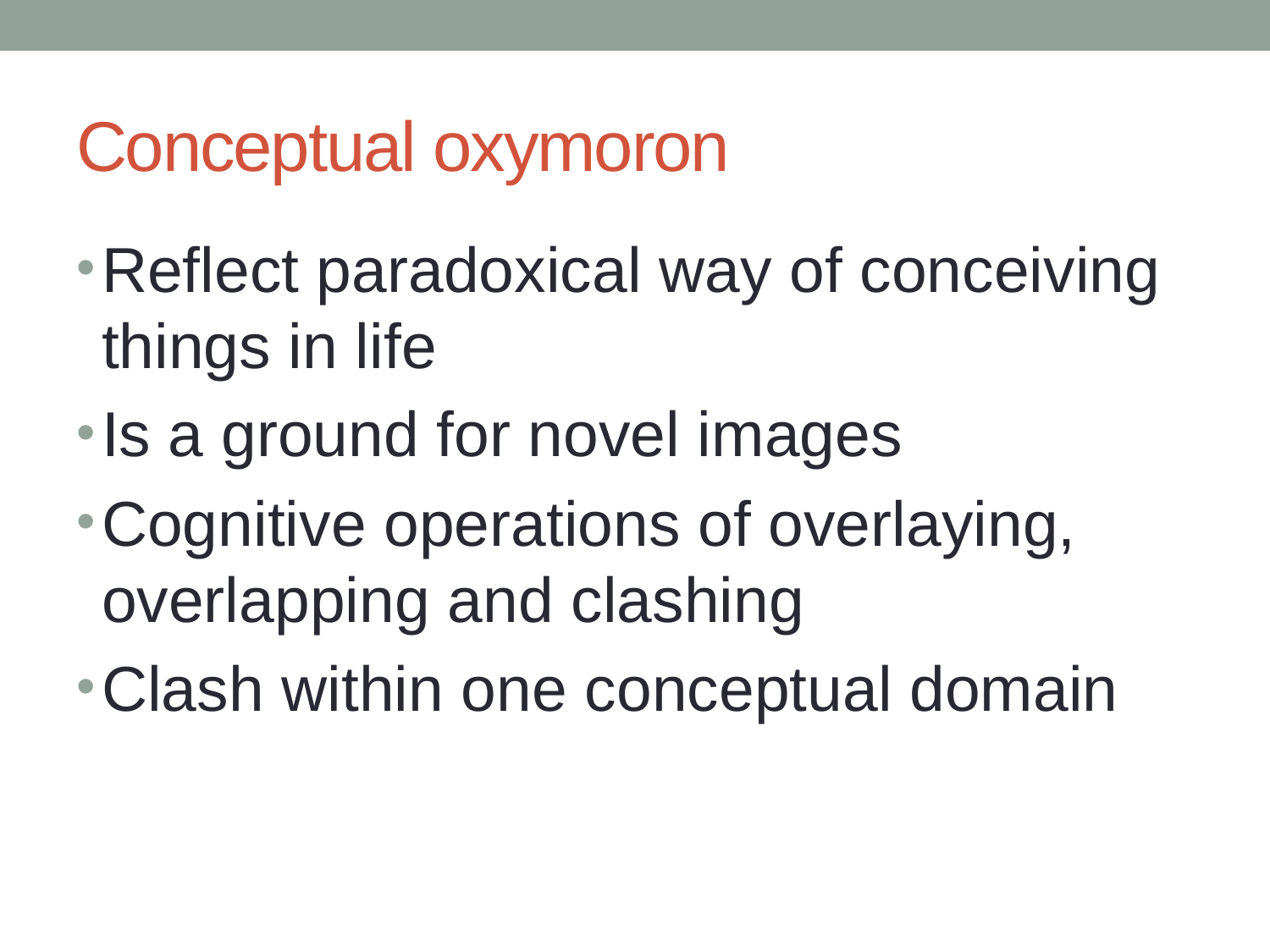

# Conceptual oxymoron
Reflect paradoxical way of conceiving things in life
Is a ground for novel images
Cognitive operations of overlaying, overlapping and clashing
Clash within one conceptual domain